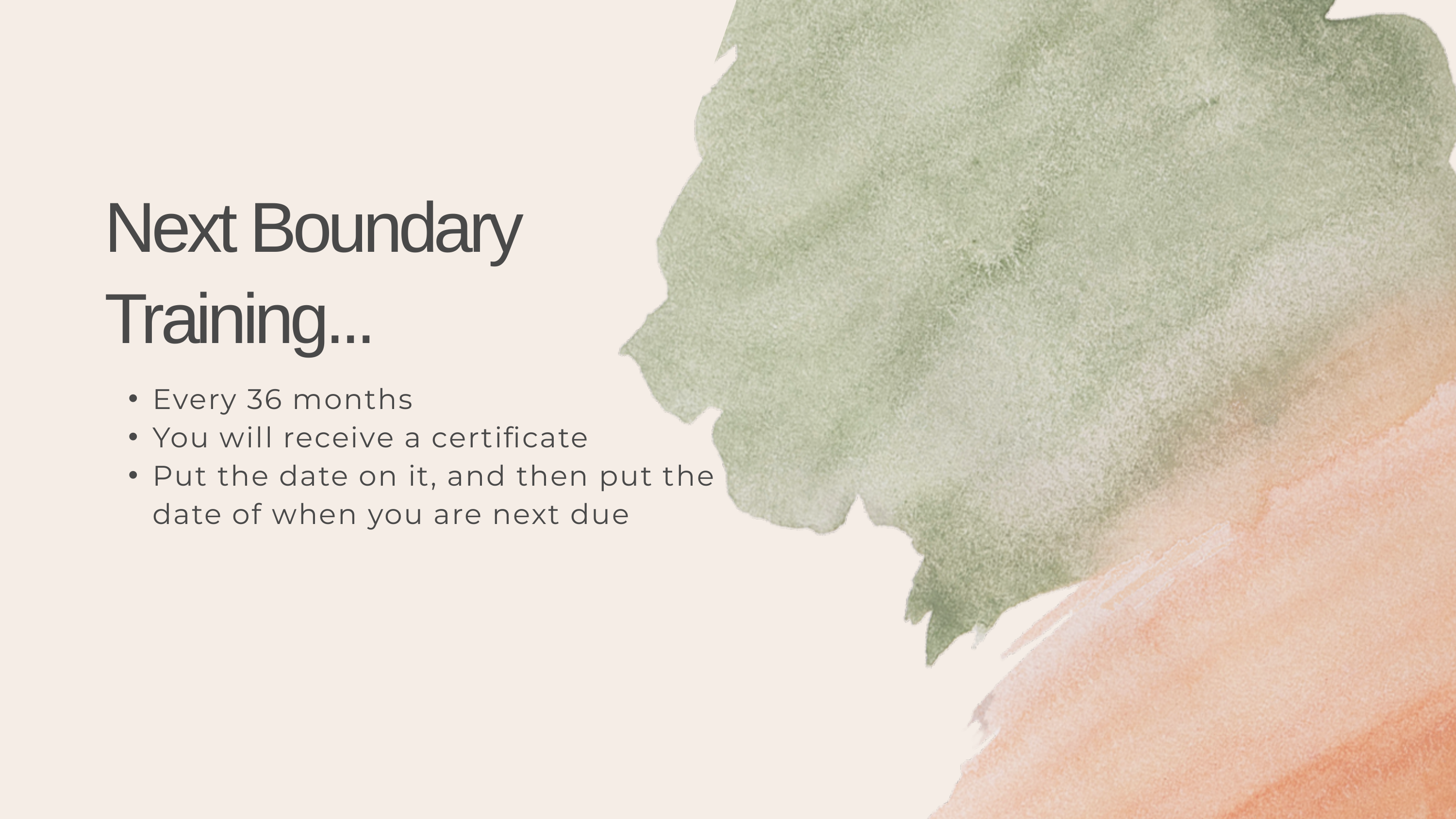

Next Boundary Training...
Every 36 months
You will receive a certificate
Put the date on it, and then put the date of when you are next due